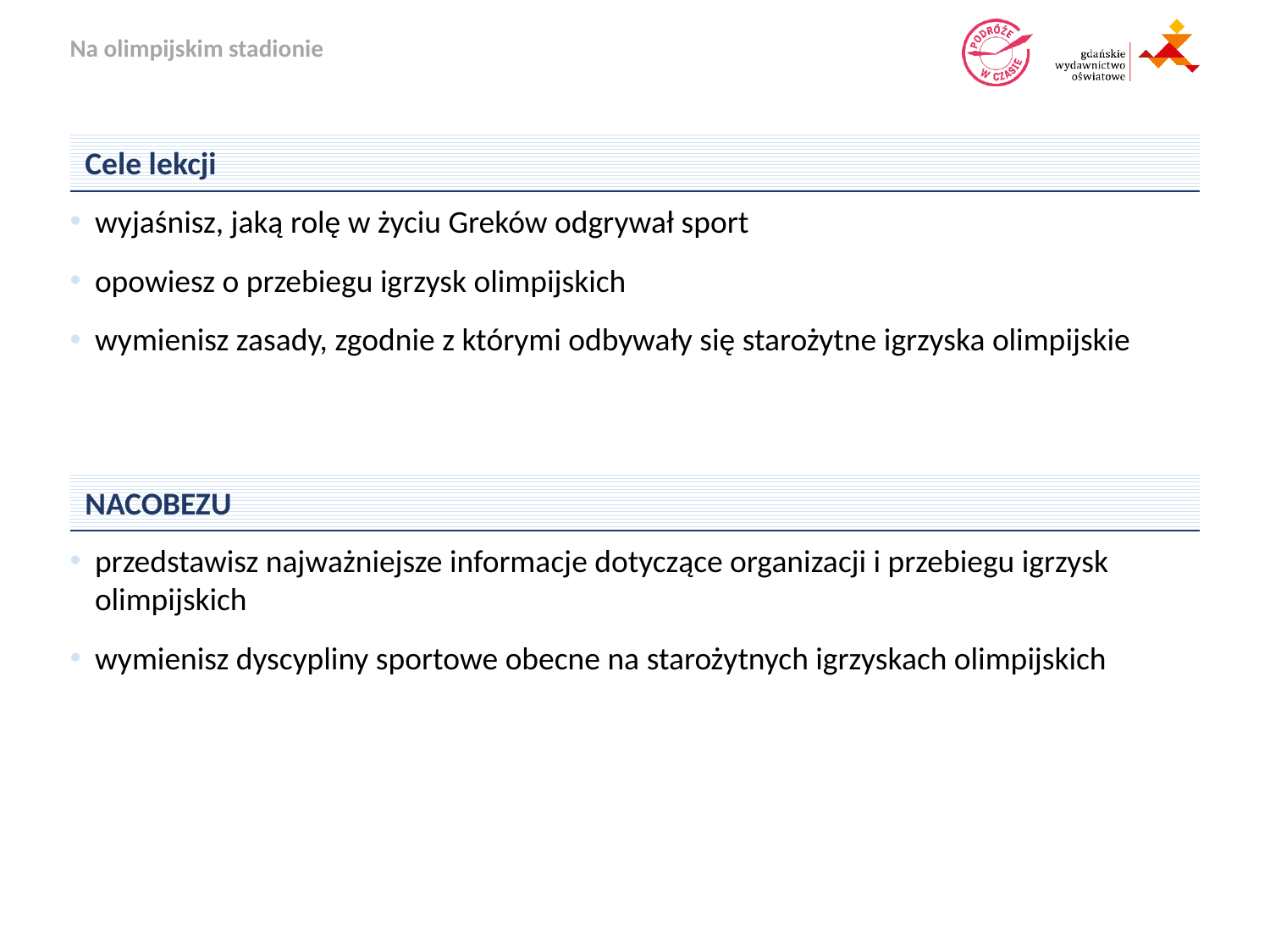

Cele lekcji
wyjaśnisz, jaką rolę w życiu Greków odgrywał sport
opowiesz o przebiegu igrzysk olimpijskich
wymienisz zasady, zgodnie z którymi odbywały się starożytne igrzyska olimpijskie
NACOBEZU
przedstawisz najważniejsze informacje dotyczące organizacji i przebiegu igrzysk olimpijskich
wymienisz dyscypliny sportowe obecne na starożytnych igrzyskach olimpijskich